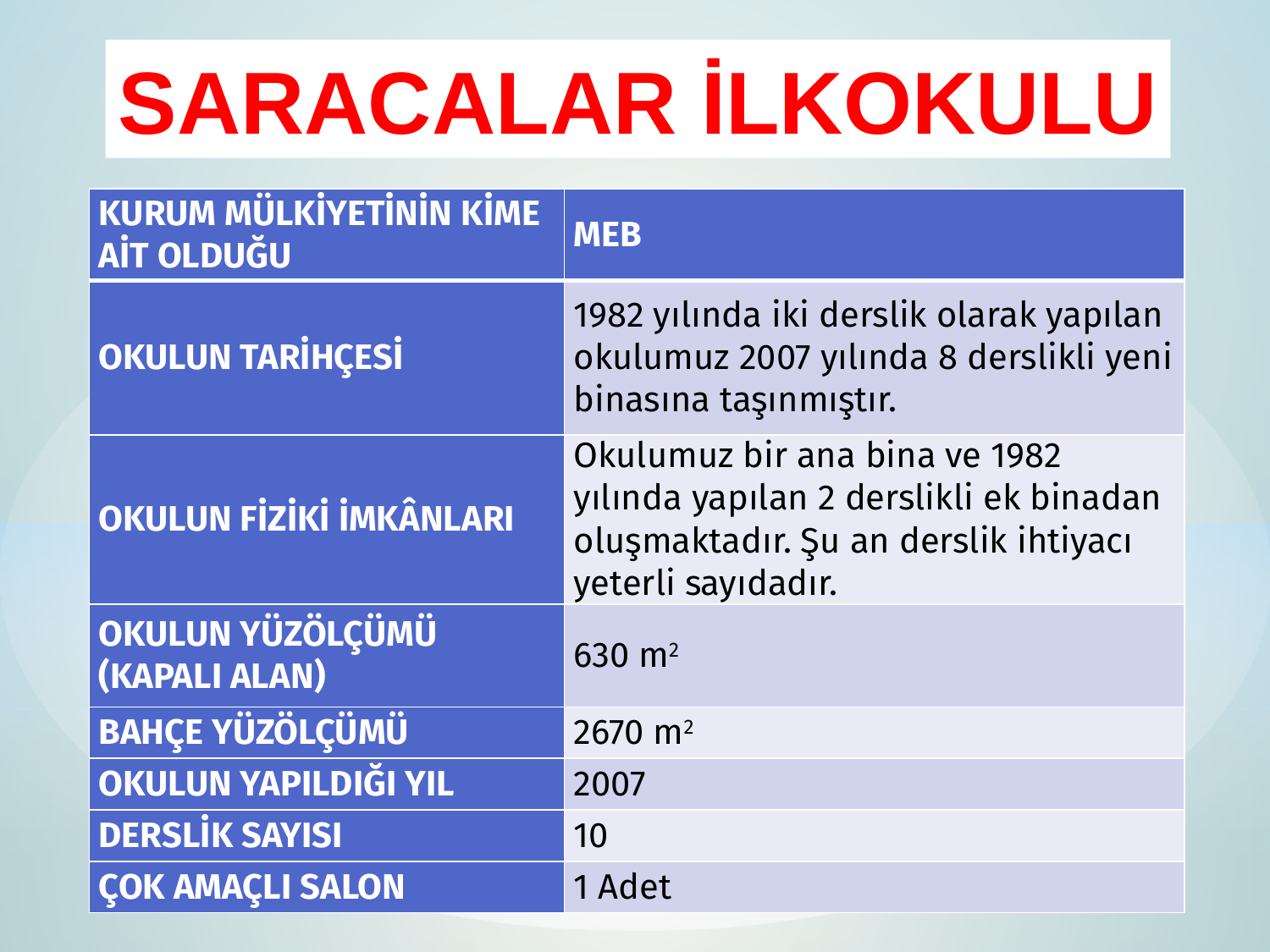

SARACALAR İLKOKULU
| KURUM MÜLKİYETİNİN KİME AİT OLDUĞU | MEB |
| --- | --- |
| OKULUN TARİHÇESİ | 1982 yılında iki derslik olarak yapılan okulumuz 2007 yılında 8 derslikli yeni binasına taşınmıştır. |
| OKULUN FİZİKİ İMKÂNLARI | Okulumuz bir ana bina ve 1982 yılında yapılan 2 derslikli ek binadan oluşmaktadır. Şu an derslik ihtiyacı yeterli sayıdadır. |
| OKULUN YÜZÖLÇÜMÜ (KAPALI ALAN) | 630 m2 |
| BAHÇE YÜZÖLÇÜMÜ | 2670 m2 |
| OKULUN YAPILDIĞI YIL | 2007 |
| DERSLİK SAYISI | 10 |
| ÇOK AMAÇLI SALON | 1 Adet |